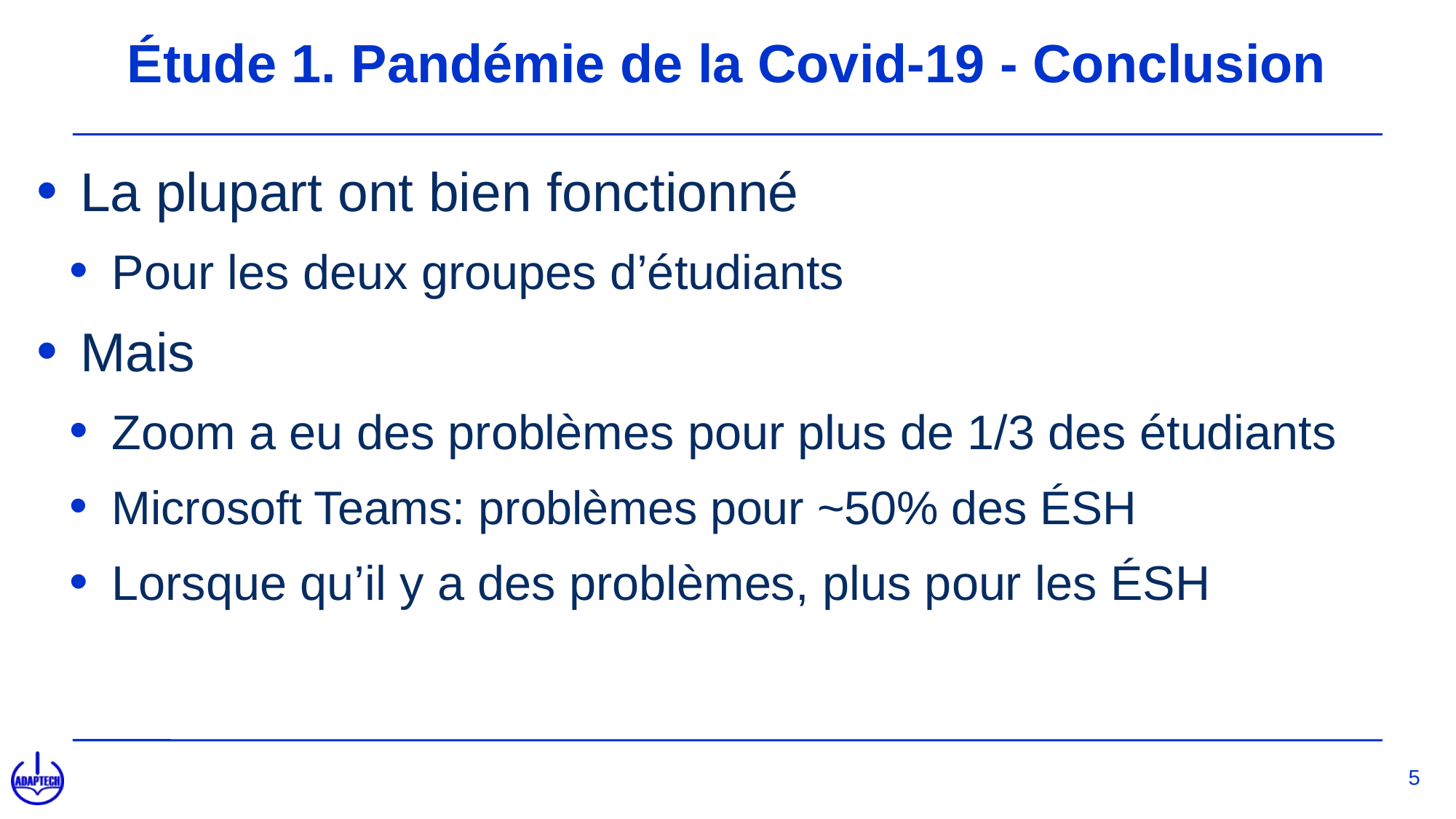

# Étude 1. Pandémie de la Covid-19 - Conclusion
La plupart ont bien fonctionné
Pour les deux groupes d’étudiants
Mais
Zoom a eu des problèmes pour plus de 1/3 des étudiants
Microsoft Teams: problèmes pour ~50% des ÉSH
Lorsque qu’il y a des problèmes, plus pour les ÉSH
5